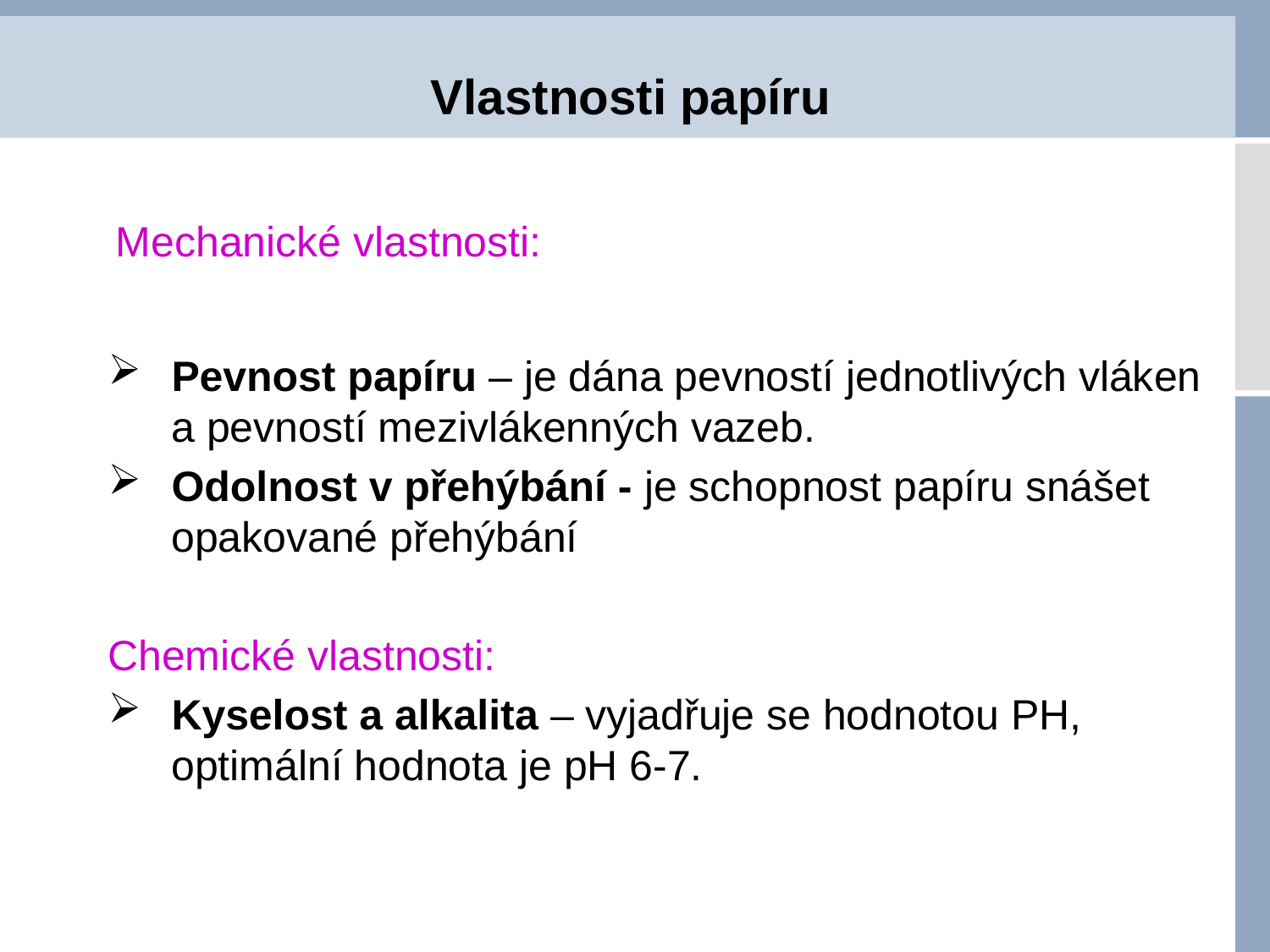

# Vlastnosti papíru

	Mechanické vlastnosti:

Pevnost papíru – je dána pevností jednotlivých vláken a pevností mezivlákenných vazeb.
Odolnost v přehýbání - je schopnost papíru snášet opakované přehýbání

Chemické vlastnosti:
Kyselost a alkalita – vyjadřuje se hodnotou PH, optimální hodnota je pH 6-7.